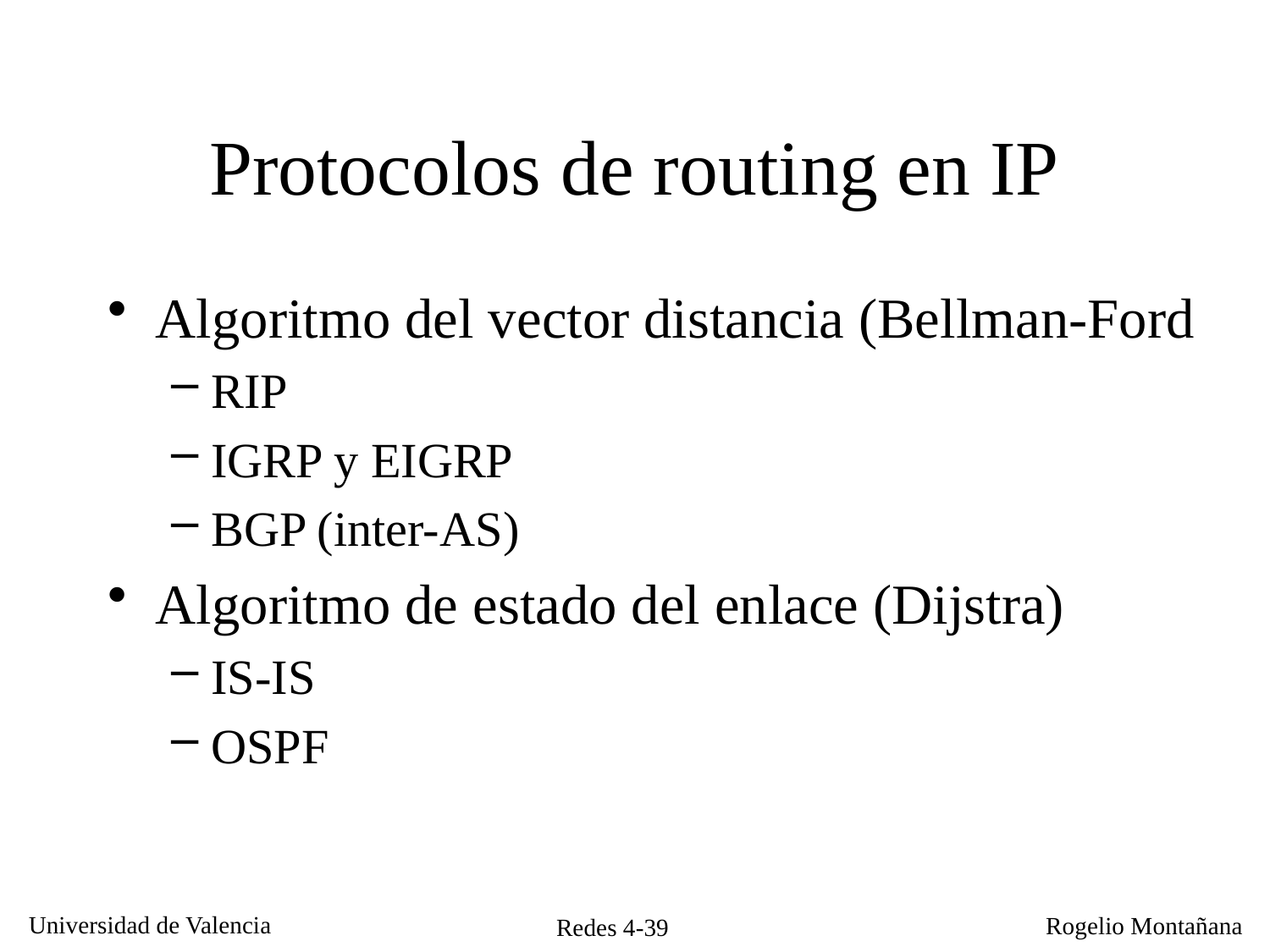

# Protocolos de routing en IP
Algoritmo del vector distancia (Bellman-Ford
RIP
IGRP y EIGRP
BGP (inter-AS)
Algoritmo de estado del enlace (Dijstra)
IS-IS
OSPF